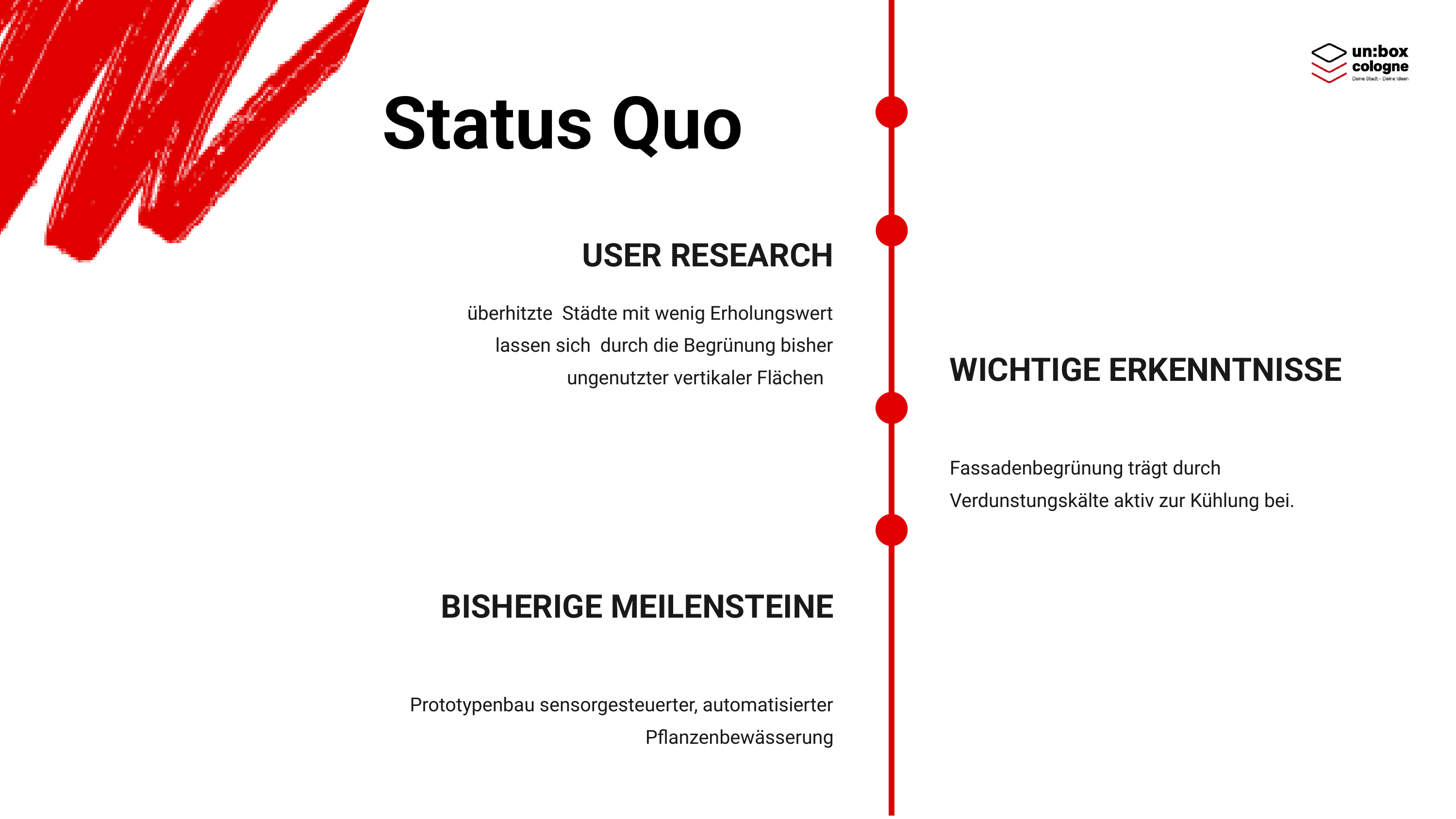

Status Quo

USER RESEARCH
überhitzte  Städte mit wenig Erholungswert lassen sich  durch die Begrünung bisher ungenutzter vertikaler Flächen

WICHTIGE ERKENNTNISSE
Fassadenbegrünung trägt durch Verdunstungskälte aktiv zur Kühlung bei.

BISHERIGE MEILENSTEINE
Prototypenbau sensorgesteuerter, automatisierter Pflanzenbewässerung
2